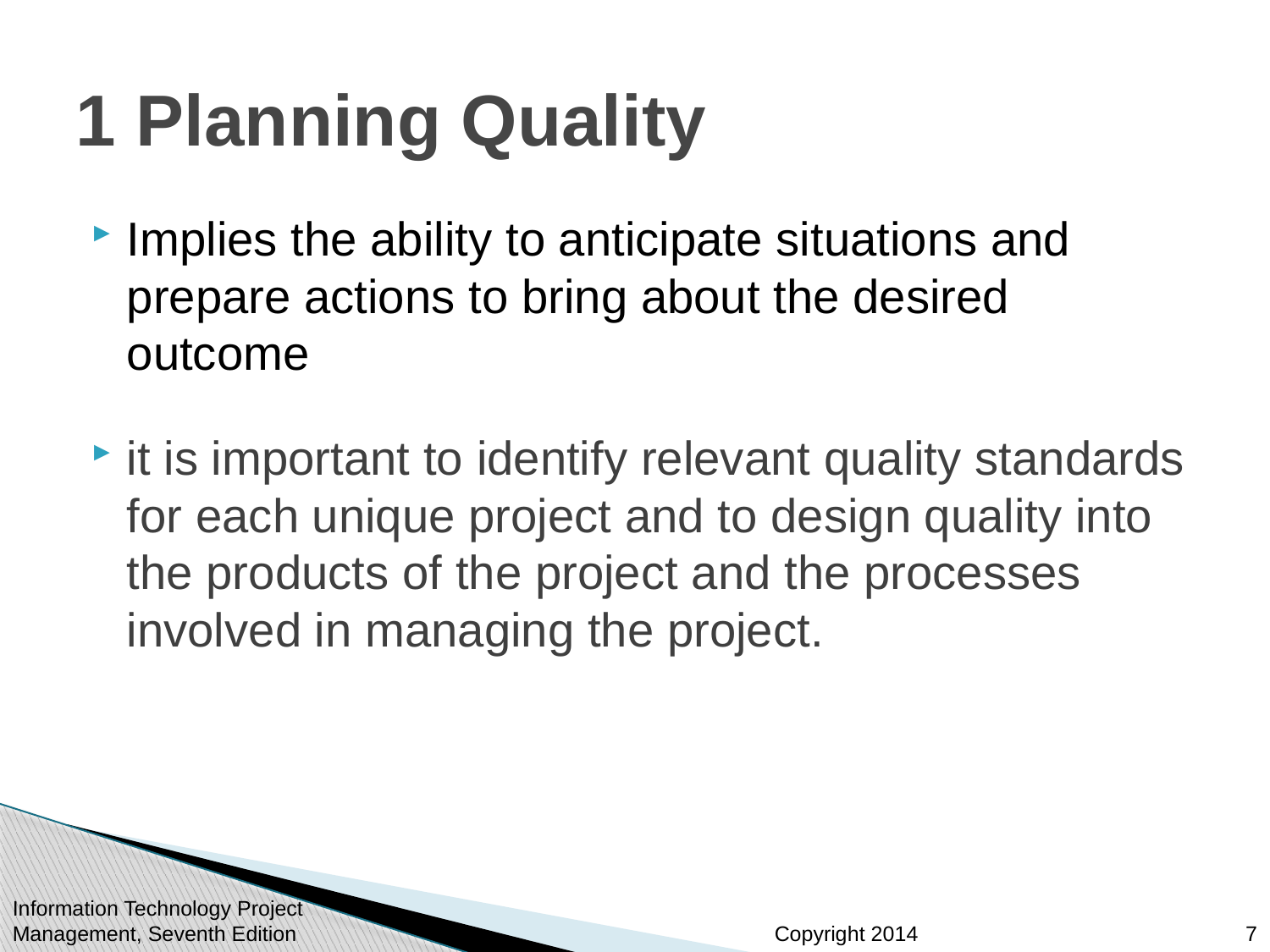

# 1 Planning Quality
Implies the ability to anticipate situations and prepare actions to bring about the desired outcome
it is important to identify relevant quality standards for each unique project and to design quality into the products of the project and the processes involved in managing the project.

Information Technology Project Management, Seventh Edition
7